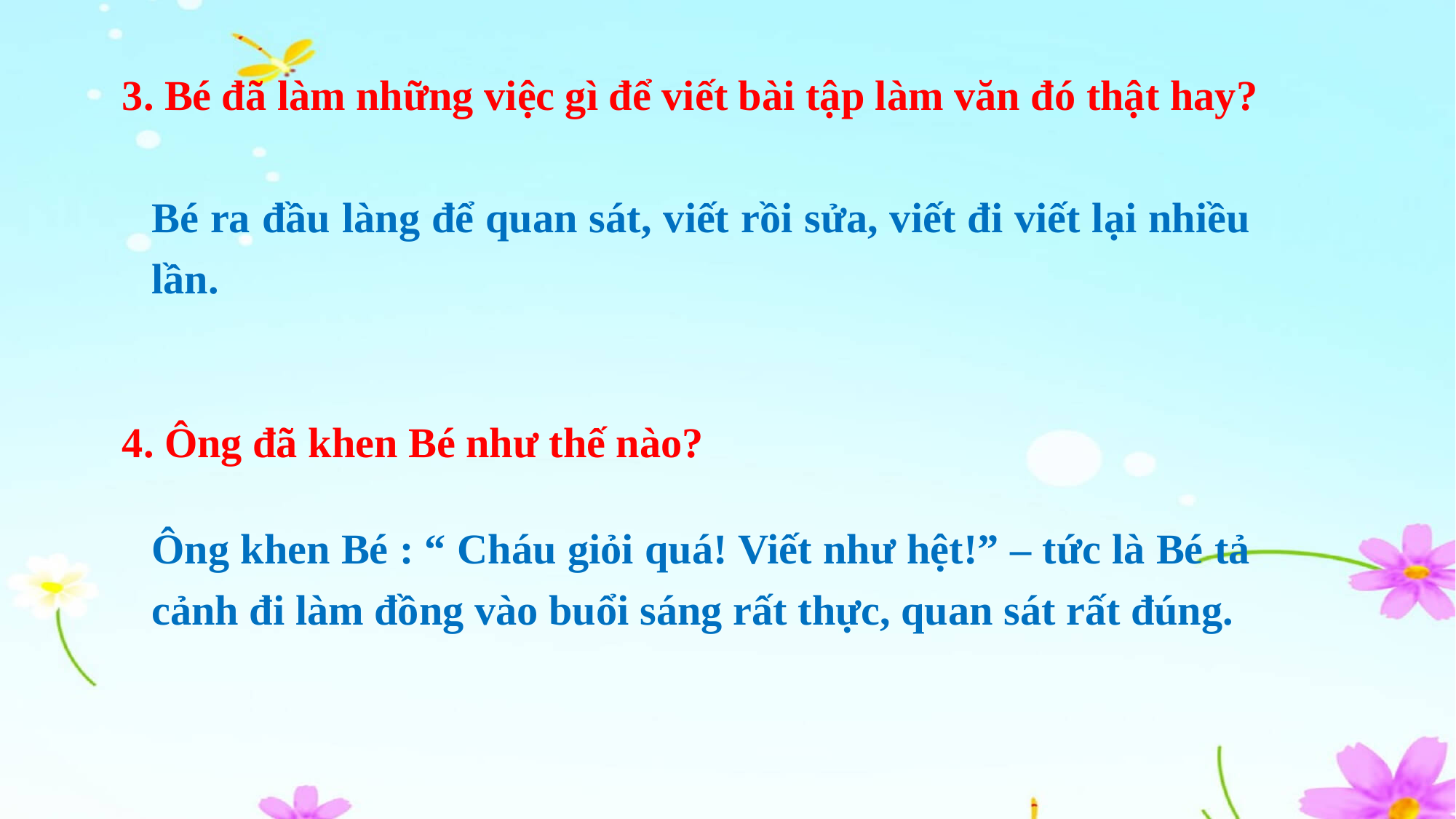

3. Bé đã làm những việc gì để viết bài tập làm văn đó thật hay?
Bé ra đầu làng để quan sát, viết rồi sửa, viết đi viết lại nhiều lần.
4. Ông đã khen Bé như thế nào?
Ông khen Bé : “ Cháu giỏi quá! Viết như hệt!” – tức là Bé tả cảnh đi làm đồng vào buổi sáng rất thực, quan sát rất đúng.